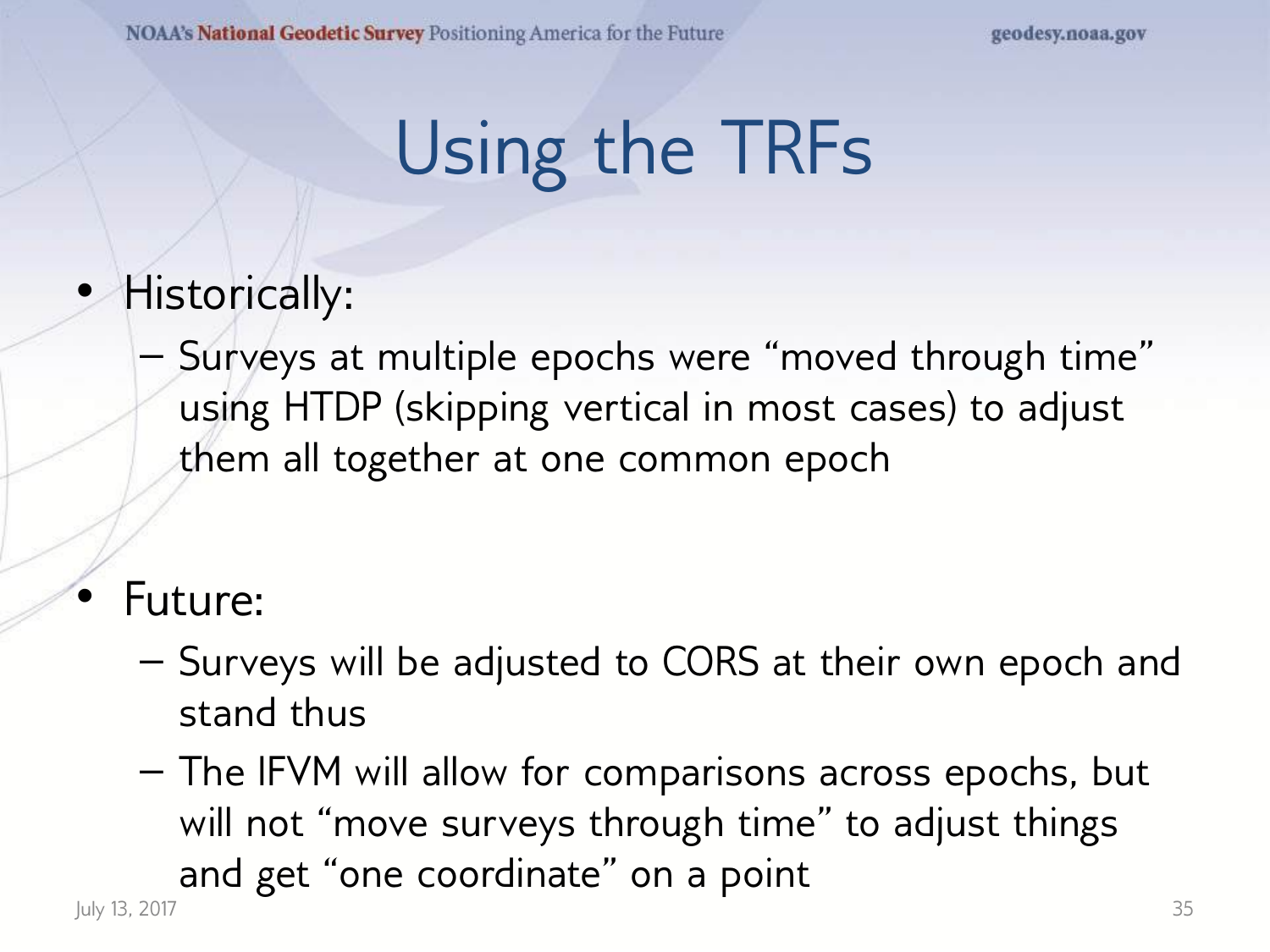

# Using the TRFs
Historically:
Surveys at multiple epochs were “moved through time” using HTDP (skipping vertical in most cases) to adjust them all together at one common epoch

Future:
Surveys will be adjusted to CORS at their own epoch and stand thus
The IFVM will allow for comparisons across epochs, but will not “move surveys through time” to adjust things and get “one coordinate” on a point
July 13, 2017
35